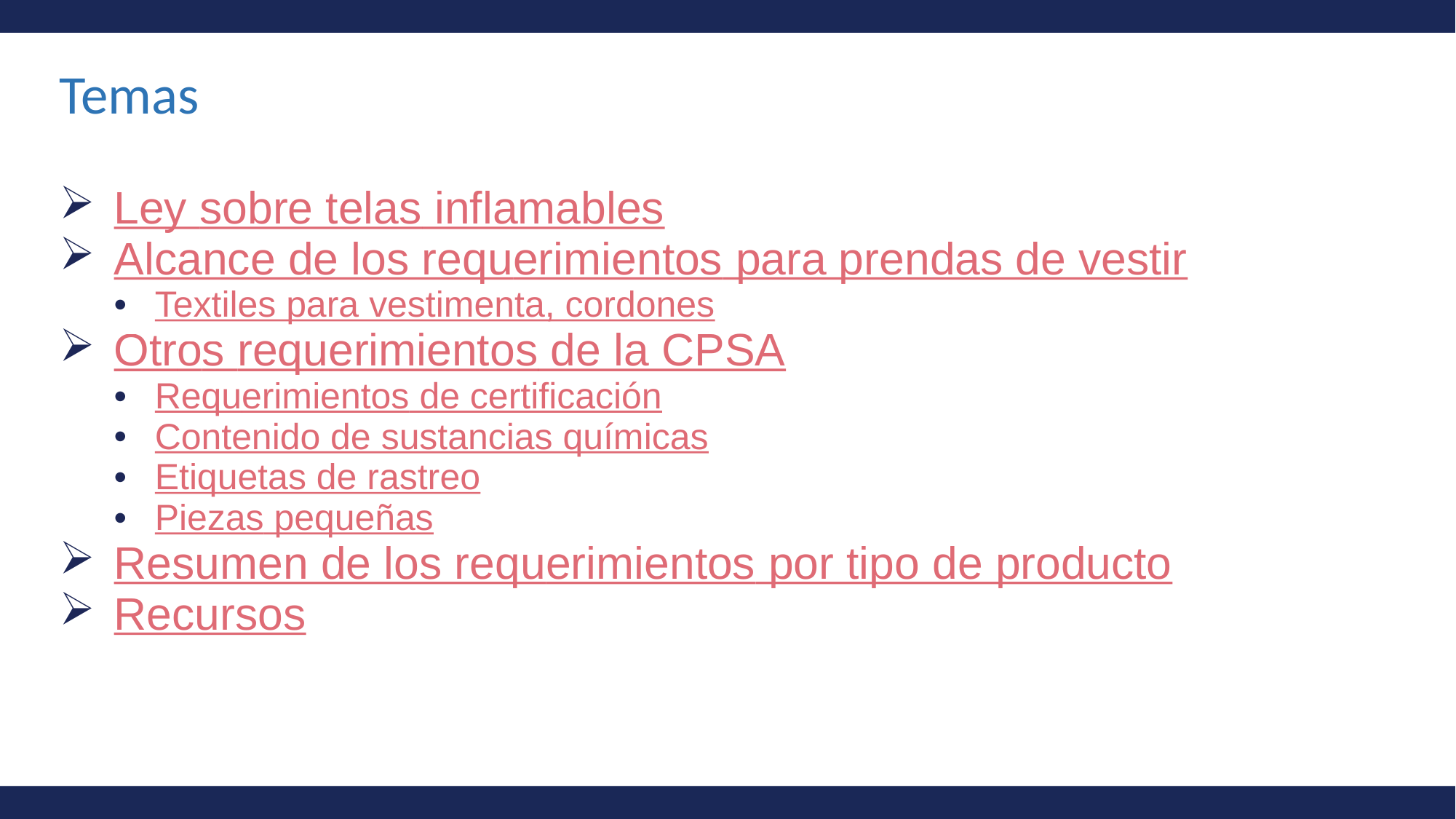

# Temas
Ley sobre telas inflamables
Alcance de los requerimientos para prendas de vestir
Textiles para vestimenta, cordones
Otros requerimientos de la CPSA
Requerimientos de certificación
Contenido de sustancias químicas
Etiquetas de rastreo
Piezas pequeñas
Resumen de los requerimientos por tipo de producto
Recursos